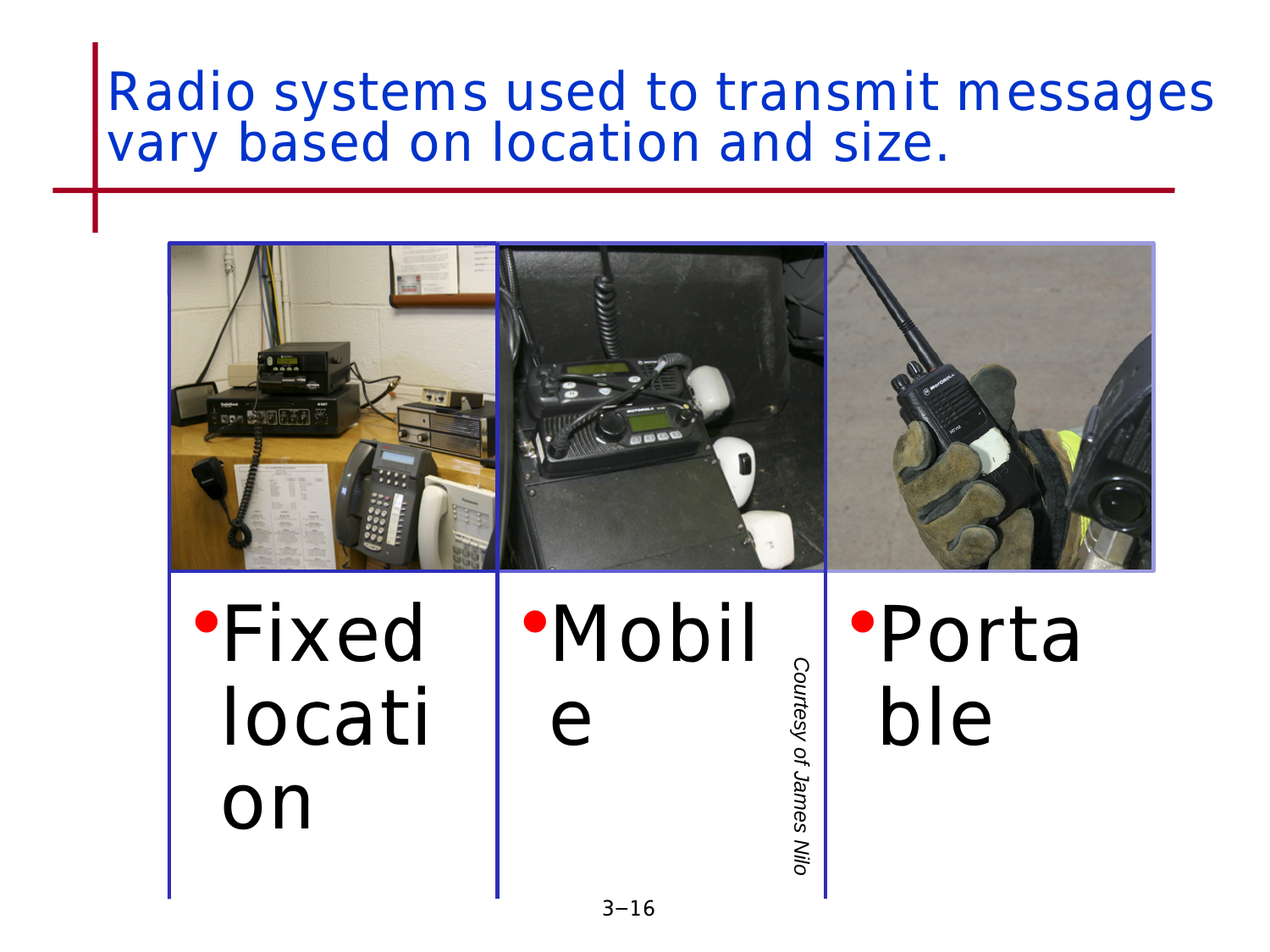

# Radio systems used to transmit messages vary based on location and size.
Fixed location
Mobile
Portable
Courtesy of James Nilo
3–16